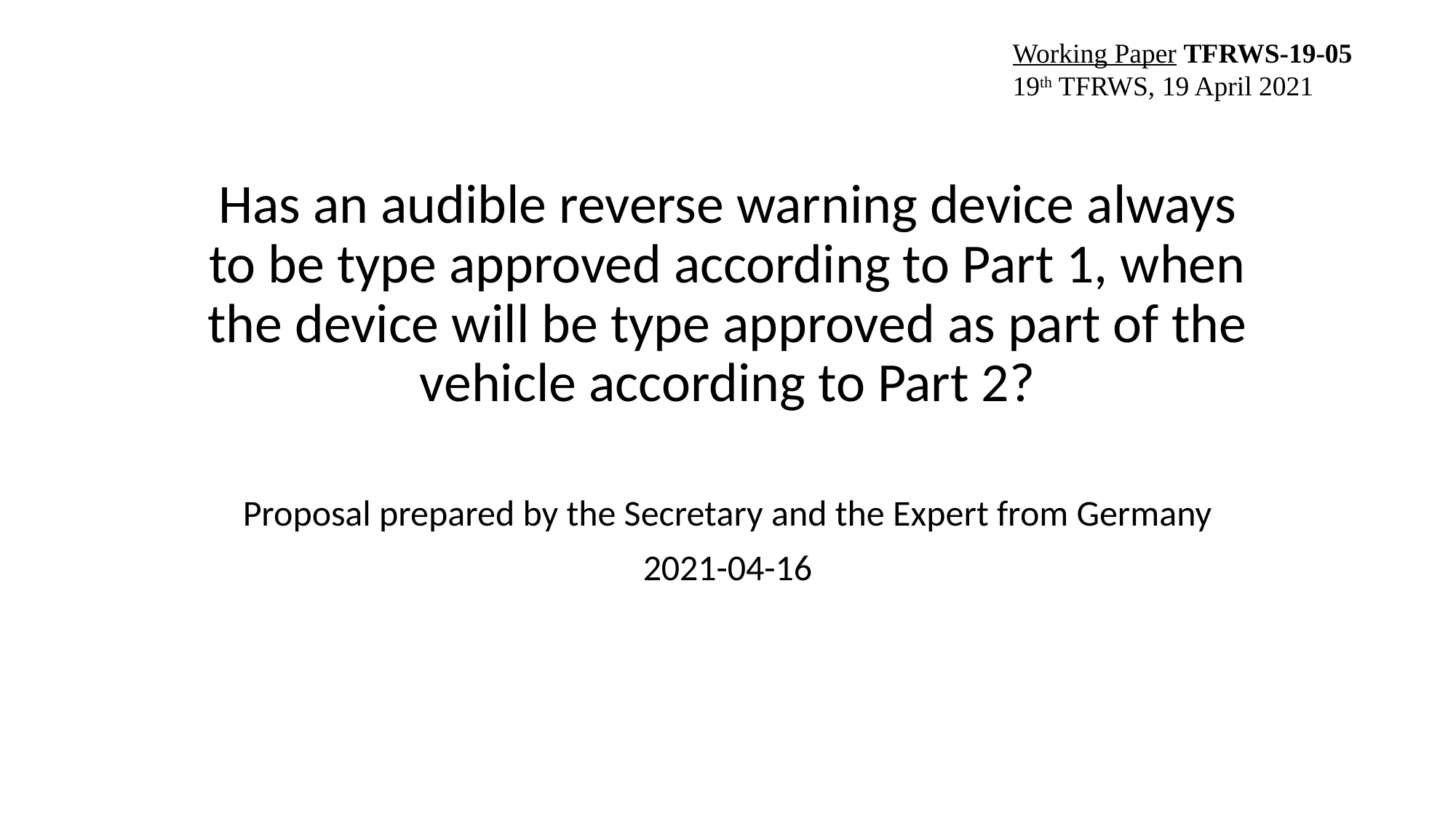

Working Paper TFRWS-19-05
19th TFRWS, 19 April 2021
# Has an audible reverse warning device always to be type approved according to Part 1, when the device will be type approved as part of the vehicle according to Part 2?

Proposal prepared by the Secretary and the Expert from Germany
2021-04-16